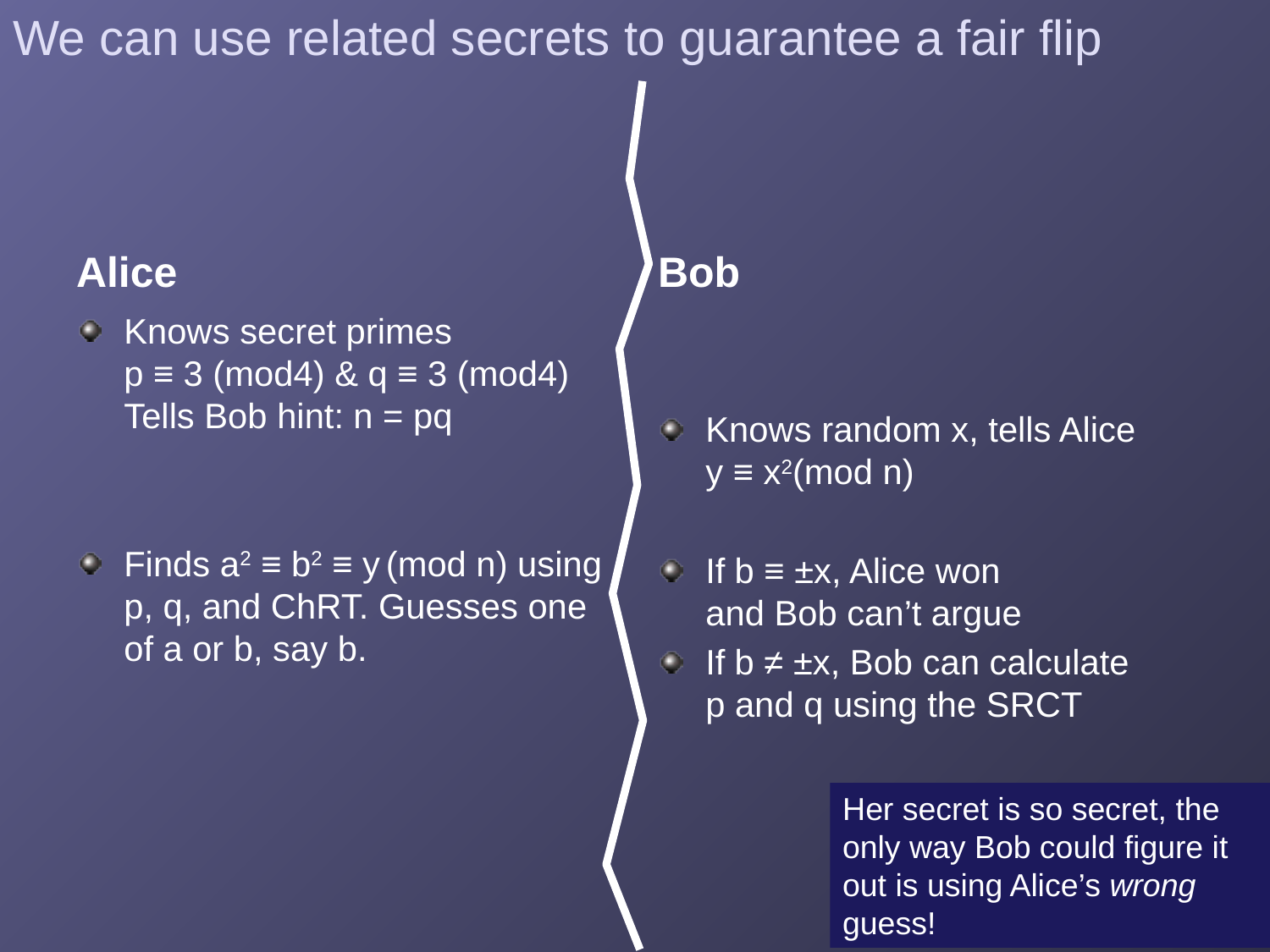

# We can use related secrets to guarantee a fair flip

Alice
Bob
Knows secret primes
p ≡ 3 (mod4) & q ≡ 3 (mod4)
Tells Bob hint: n = pq

Finds a2 ≡ b2 ≡ y (mod n) using p, q, and ChRT. Guesses one of a or b, say b.

Knows random x, tells Alice
y ≡ x2(mod n)

If b ≡ ±x, Alice won
and Bob can’t argue
If b ≠ ±x, Bob can calculate
p and q using the SRCT

Her secret is so secret, the only way Bob could figure it out is using Alice’s wrong guess!